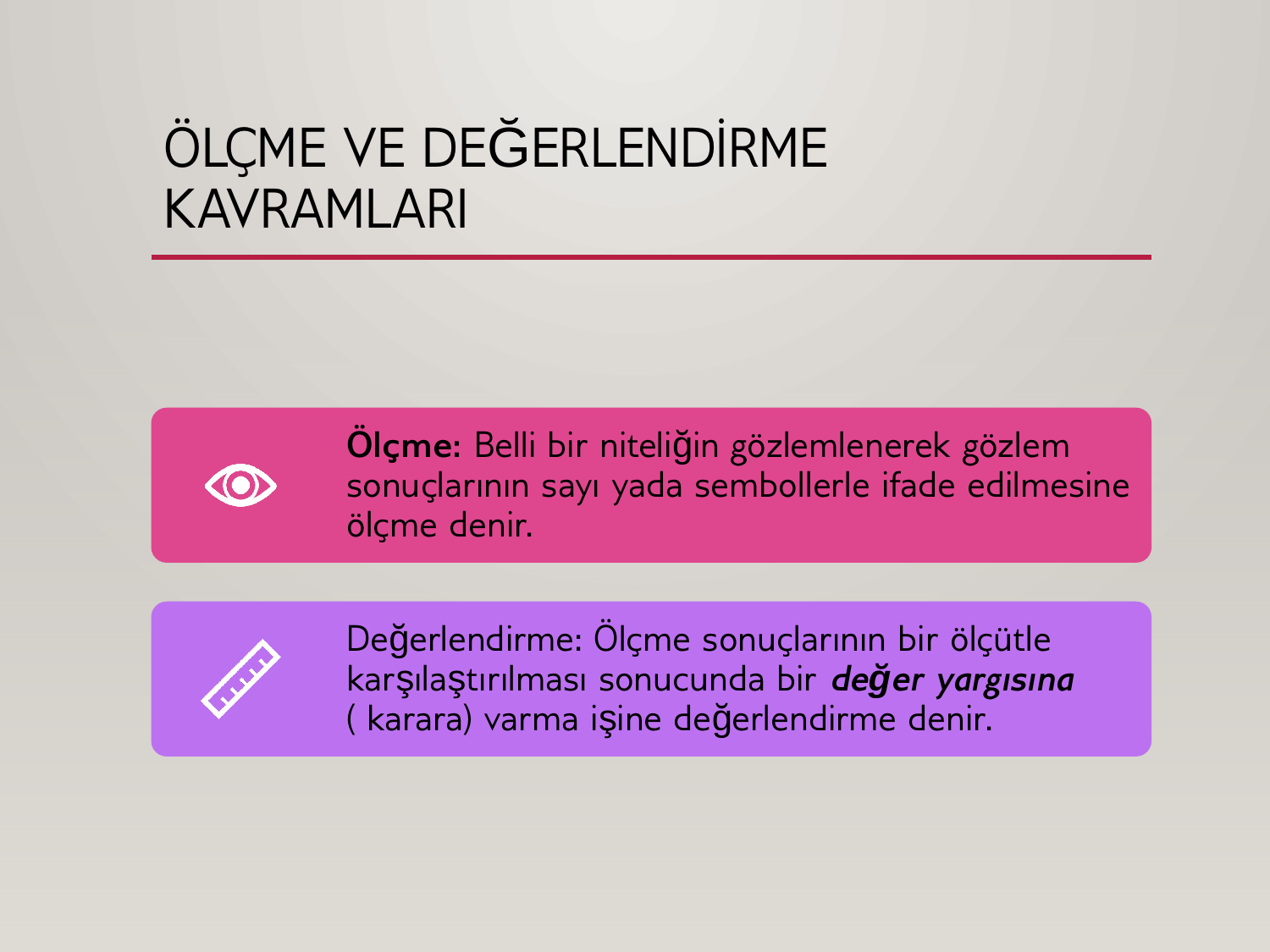

# Ölçme ve Değerlendirme Kavramları

Ölçme: Belli bir niteliğin gözlemlenerek gözlem sonuçlarının sayı yada sembollerle ifade edilmesine ölçme denir.
Değerlendirme: Ölçme sonuçlarının bir ölçütle karşılaştırılması sonucunda bir değer yargısına ( karara) varma işine değerlendirme denir.